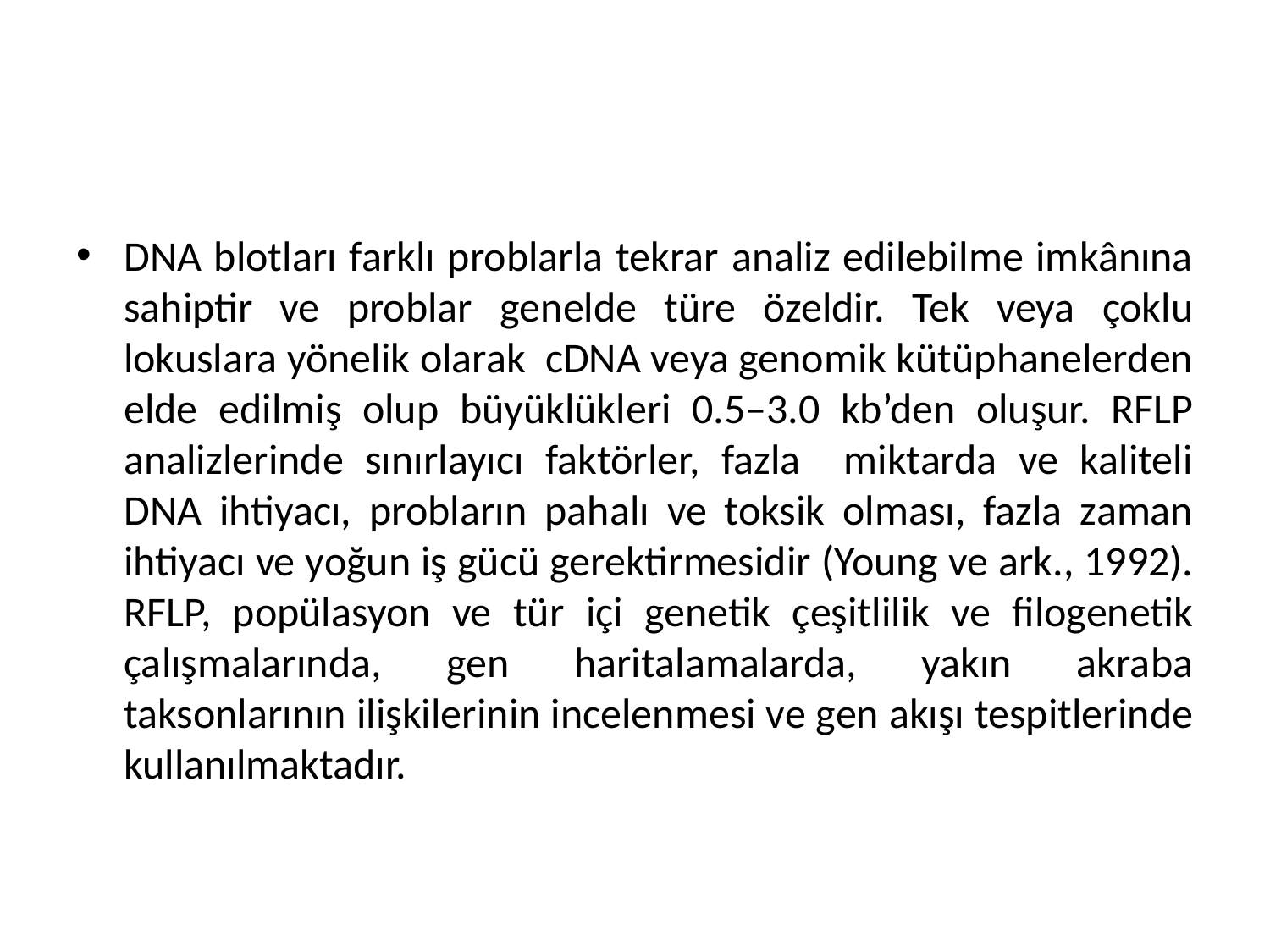

DNA blotları farklı problarla tekrar analiz edilebilme imkânına sahiptir ve problar genelde türe özeldir. Tek veya çoklu lokuslara yönelik olarak  cDNA veya genomik kütüphanelerden elde edilmiş olup büyüklükleri 0.5–3.0 kb’den oluşur. RFLP analizlerinde sınırlayıcı faktörler, fazla  miktarda ve kaliteli DNA ihtiyacı, probların pahalı ve toksik olması, fazla zaman ihtiyacı ve yoğun iş gücü gerektirmesidir (Young ve ark., 1992). RFLP, popülasyon ve tür içi genetik çeşitlilik ve filogenetik çalışmalarında, gen haritalamalarda, yakın akraba taksonlarının ilişkilerinin incelenmesi ve gen akışı tespitlerinde kullanılmaktadır.